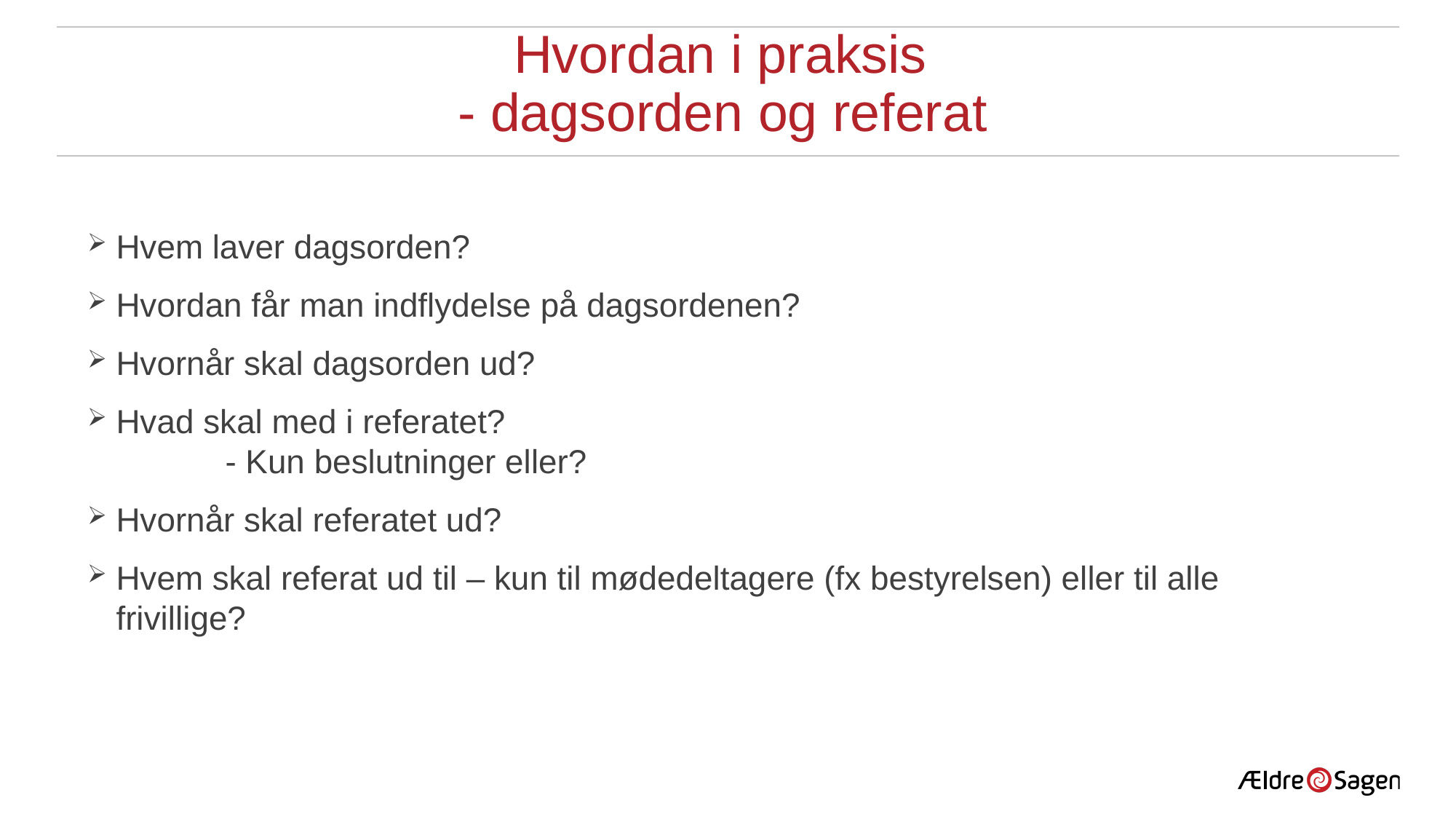

# Hvordan i praksis - dagsorden og referat
Hvem laver dagsorden?
Hvordan får man indflydelse på dagsordenen?
Hvornår skal dagsorden ud?
Hvad skal med i referatet?
	- Kun beslutninger eller?
Hvornår skal referatet ud?
Hvem skal referat ud til – kun til mødedeltagere (fx bestyrelsen) eller til alle frivillige?